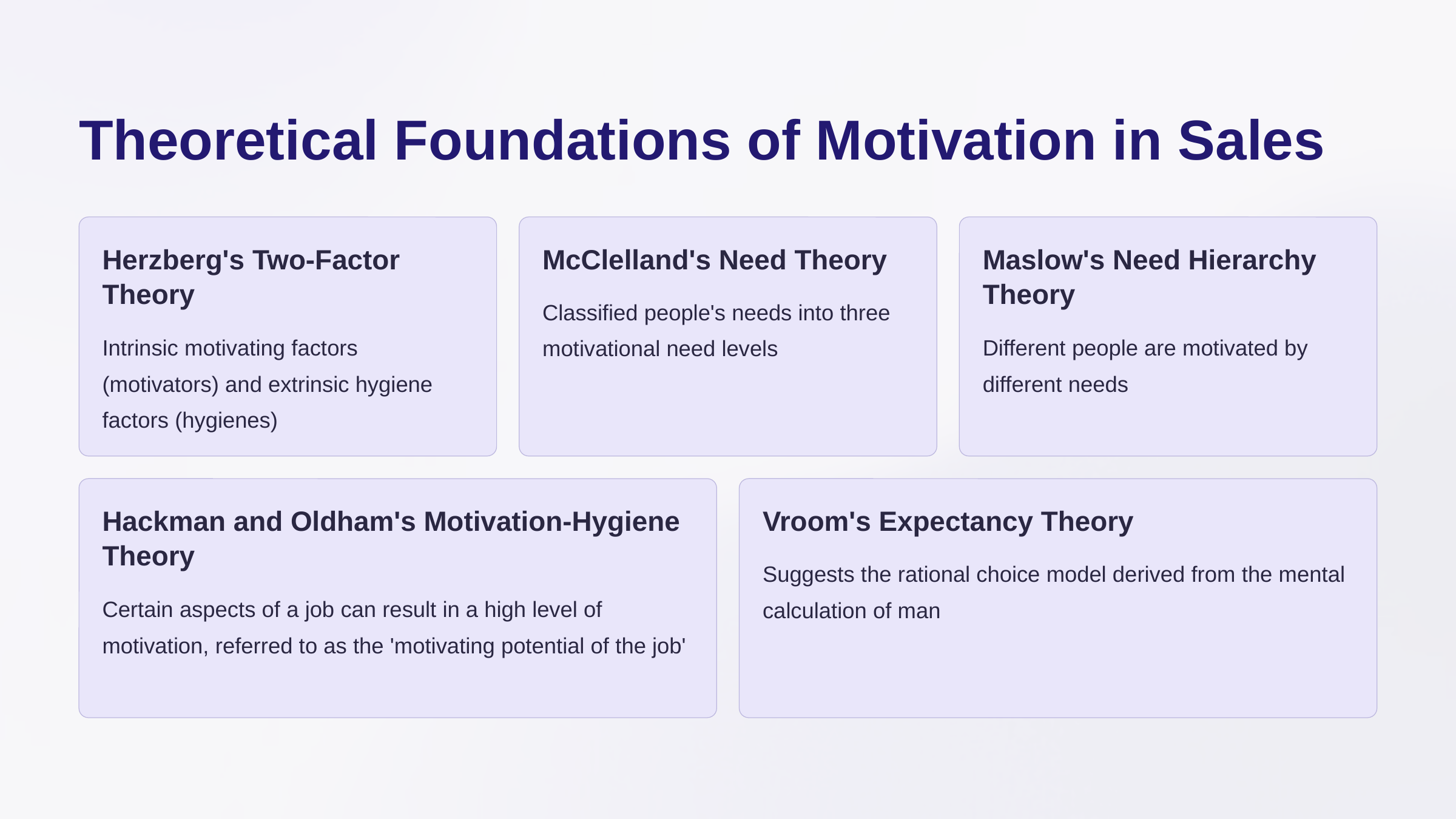

Theoretical Foundations of Motivation in Sales

Herzberg's Two-Factor Theory
McClelland's Need Theory
Maslow's Need Hierarchy Theory
Classified people's needs into three motivational need levels
Intrinsic motivating factors (motivators) and extrinsic hygiene factors (hygienes)
Different people are motivated by different needs

Hackman and Oldham's Motivation-Hygiene Theory
Vroom's Expectancy Theory
Suggests the rational choice model derived from the mental calculation of man
Certain aspects of a job can result in a high level of motivation, referred to as the 'motivating potential of the job'